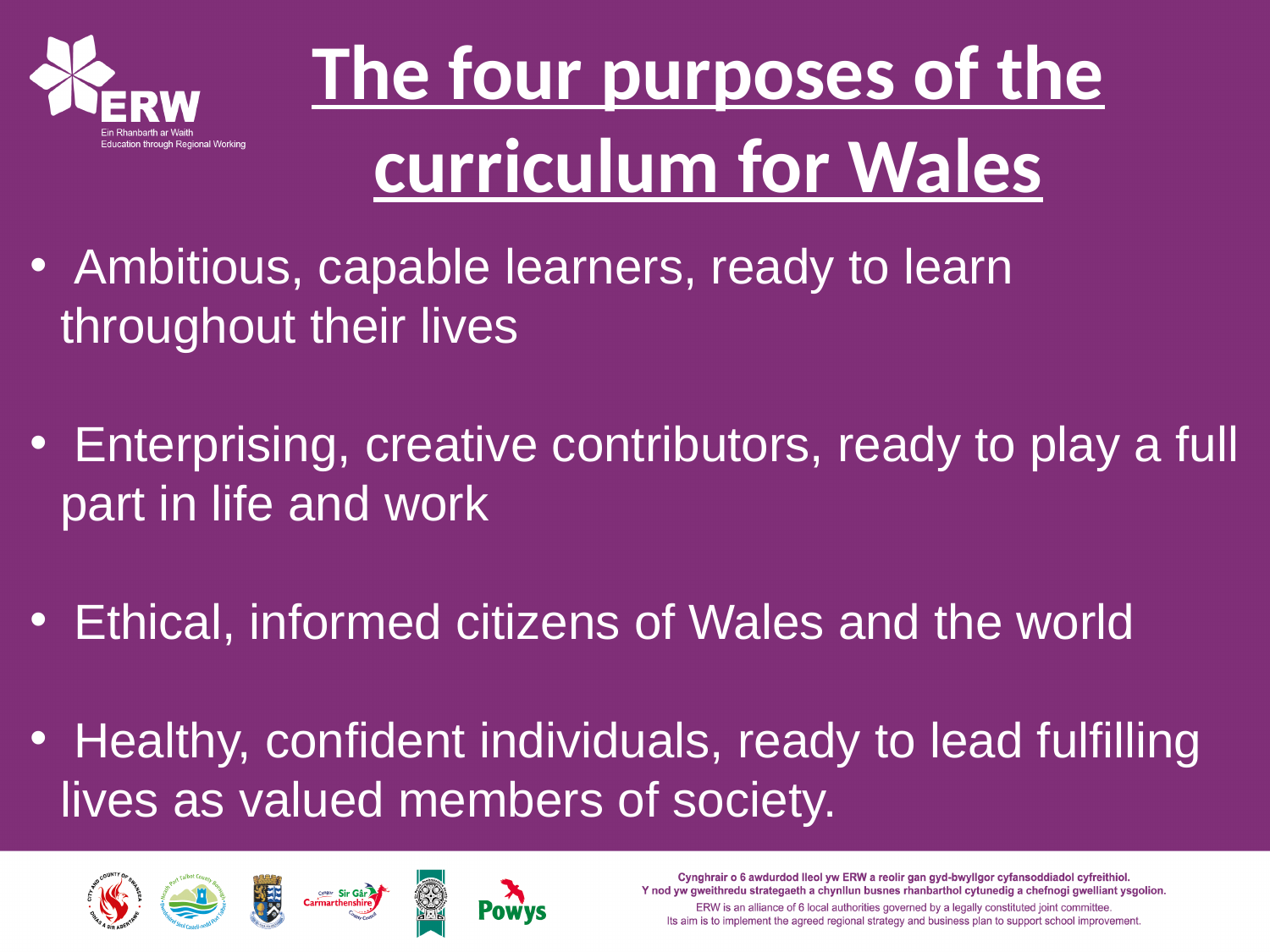

# The four purposes of the curriculum for Wales
 Ambitious, capable learners, ready to learn throughout their lives

 Enterprising, creative contributors, ready to play a full part in life and work

 Ethical, informed citizens of Wales and the world

 Healthy, confident individuals, ready to lead fulfilling lives as valued members of society.